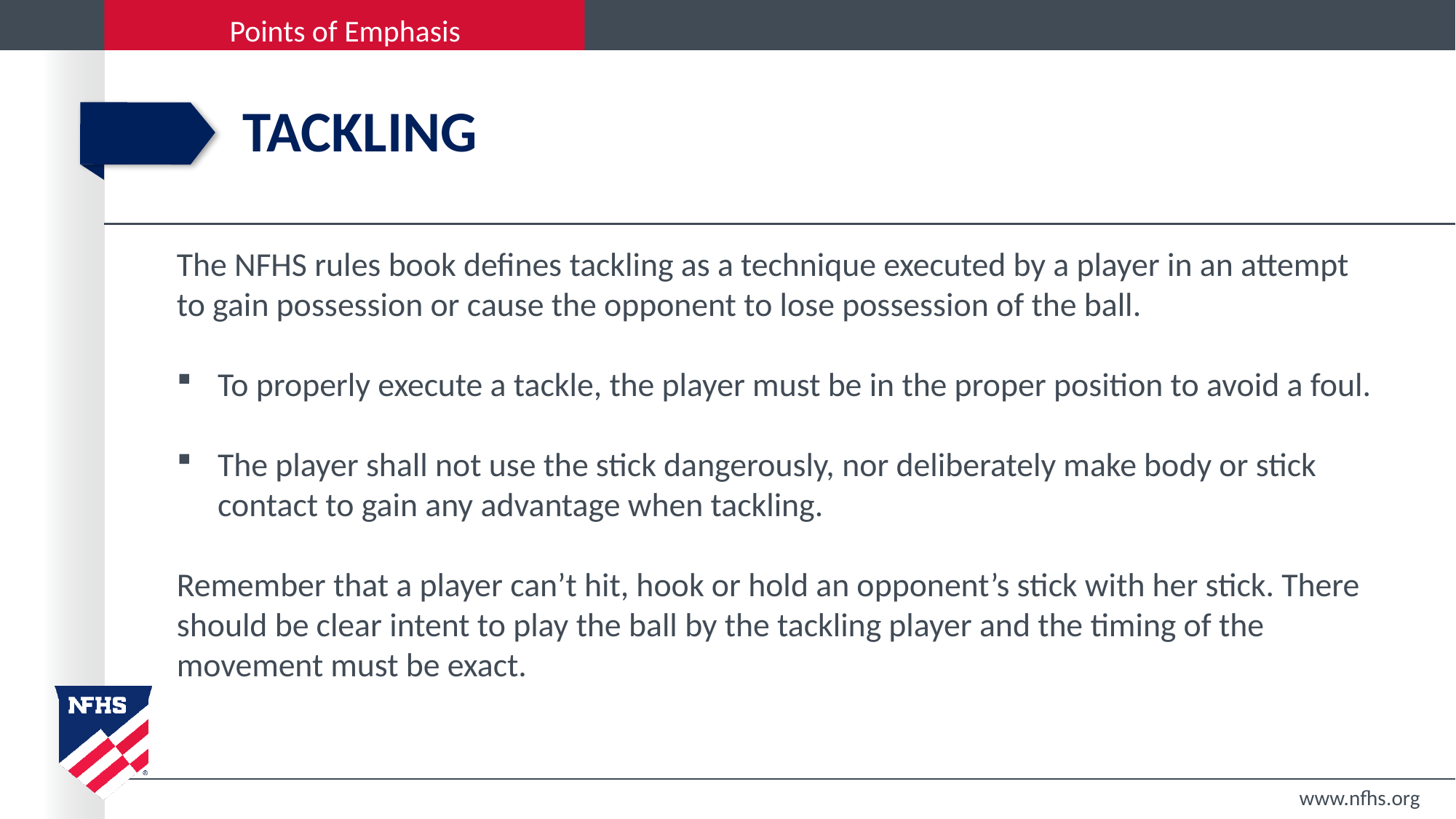

# tackling
The NFHS rules book defines tackling as a technique executed by a player in an attempt
to gain possession or cause the opponent to lose possession of the ball.

To properly execute a tackle, the player must be in the proper position to avoid a foul.

The player shall not use the stick dangerously, nor deliberately make body or stick contact to gain any advantage when tackling.

Remember that a player can’t hit, hook or hold an opponent’s stick with her stick. There should be clear intent to play the ball by the tackling player and the timing of the movement must be exact.
www.nfhs.org